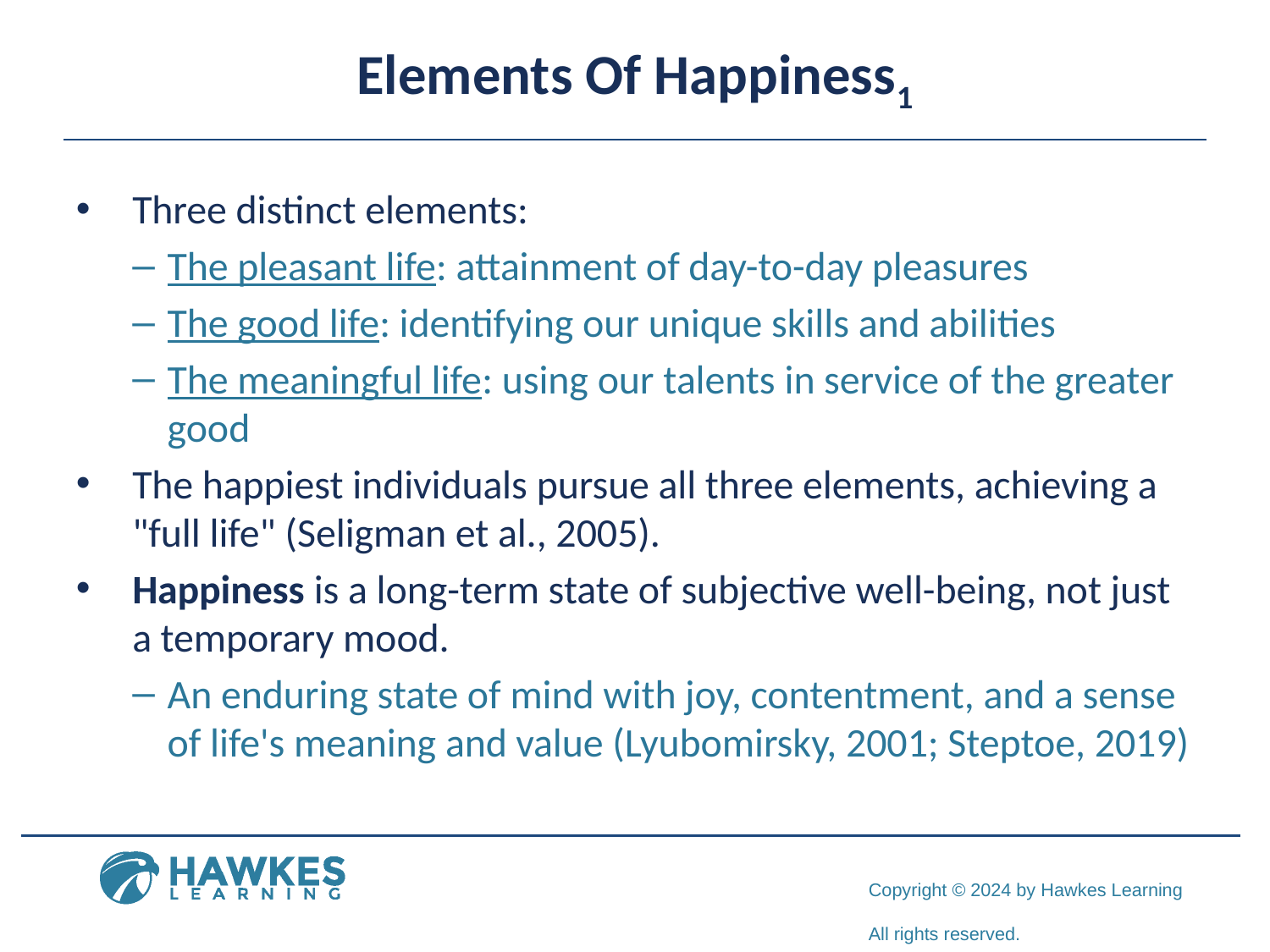

# Elements Of Happiness1
Three distinct elements:
The pleasant life: attainment of day-to-day pleasures
The good life: identifying our unique skills and abilities
The meaningful life: using our talents in service of the greater good
The happiest individuals pursue all three elements, achieving a "full life" (Seligman et al., 2005).
Happiness is a long-term state of subjective well-being, not just a temporary mood.
An enduring state of mind with joy, contentment, and a sense of life's meaning and value (Lyubomirsky, 2001; Steptoe, 2019)